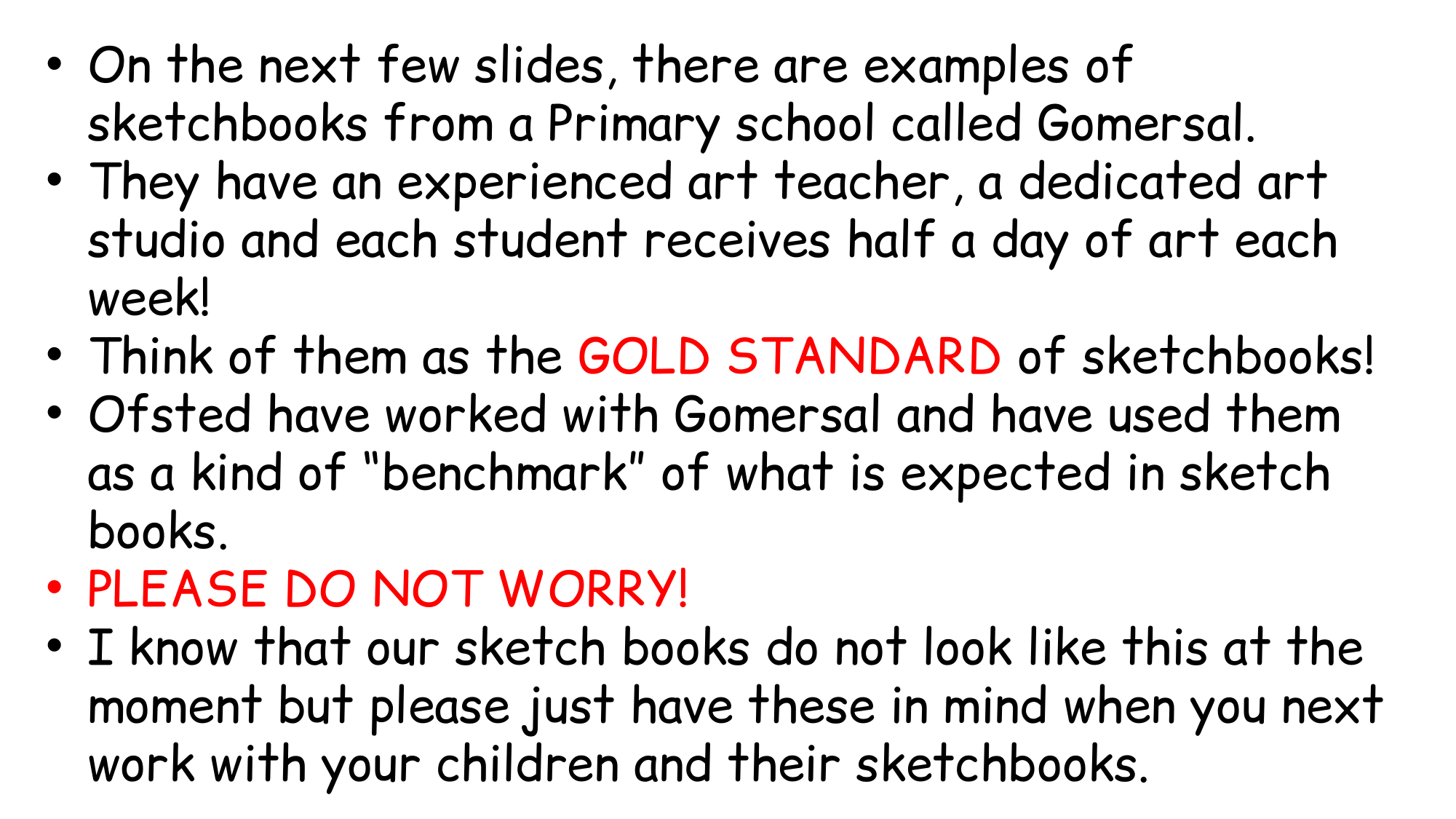

On the next few slides, there are examples of sketchbooks from a Primary school called Gomersal.
They have an experienced art teacher, a dedicated art studio and each student receives half a day of art each week!
Think of them as the GOLD STANDARD of sketchbooks!
Ofsted have worked with Gomersal and have used them as a kind of “benchmark” of what is expected in sketch books.
PLEASE DO NOT WORRY!
I know that our sketch books do not look like this at the moment but please just have these in mind when you next work with your children and their sketchbooks.